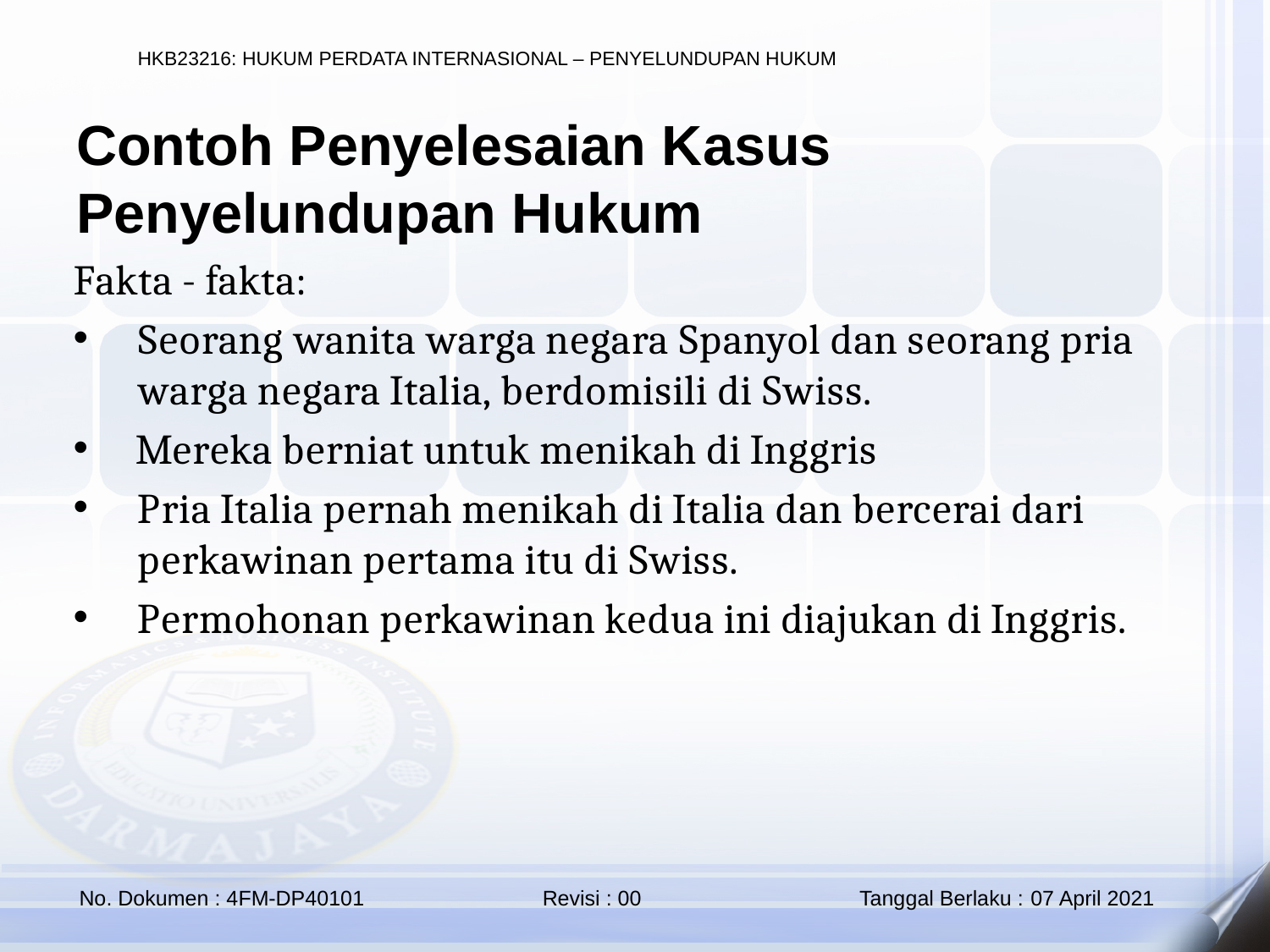

Contoh Penyelesaian Kasus Penyelundupan Hukum
Fakta - fakta:
Seorang wanita warga negara Spanyol dan seorang pria warga negara Italia, berdomisili di Swiss.
Mereka berniat untuk menikah di Inggris
Pria Italia pernah menikah di Italia dan bercerai dari perkawinan pertama itu di Swiss.
Permohonan perkawinan kedua ini diajukan di Inggris.